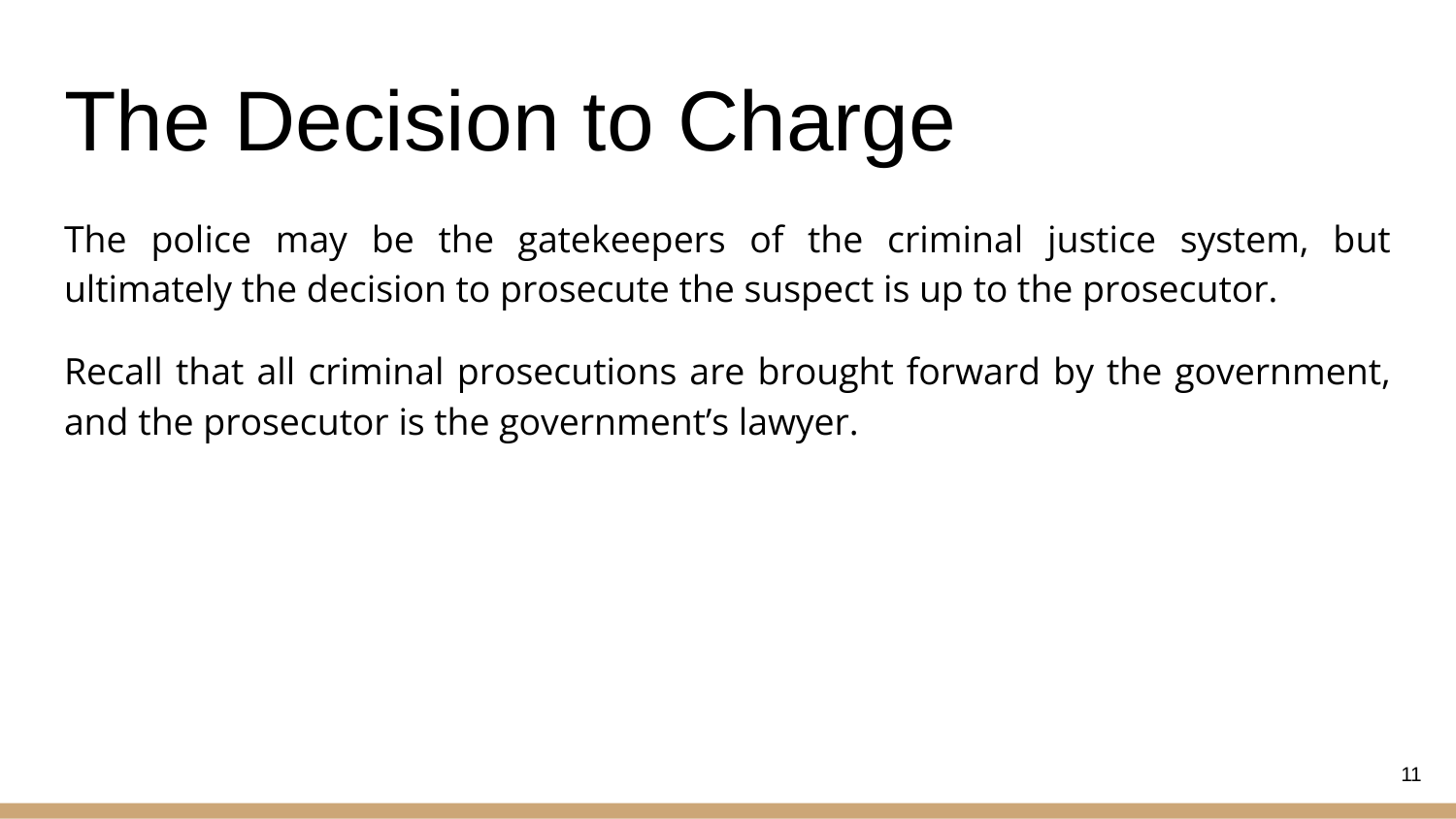

# The Decision to Charge
The police may be the gatekeepers of the criminal justice system, but ultimately the decision to prosecute the suspect is up to the prosecutor.
Recall that all criminal prosecutions are brought forward by the government, and the prosecutor is the government’s lawyer.
11